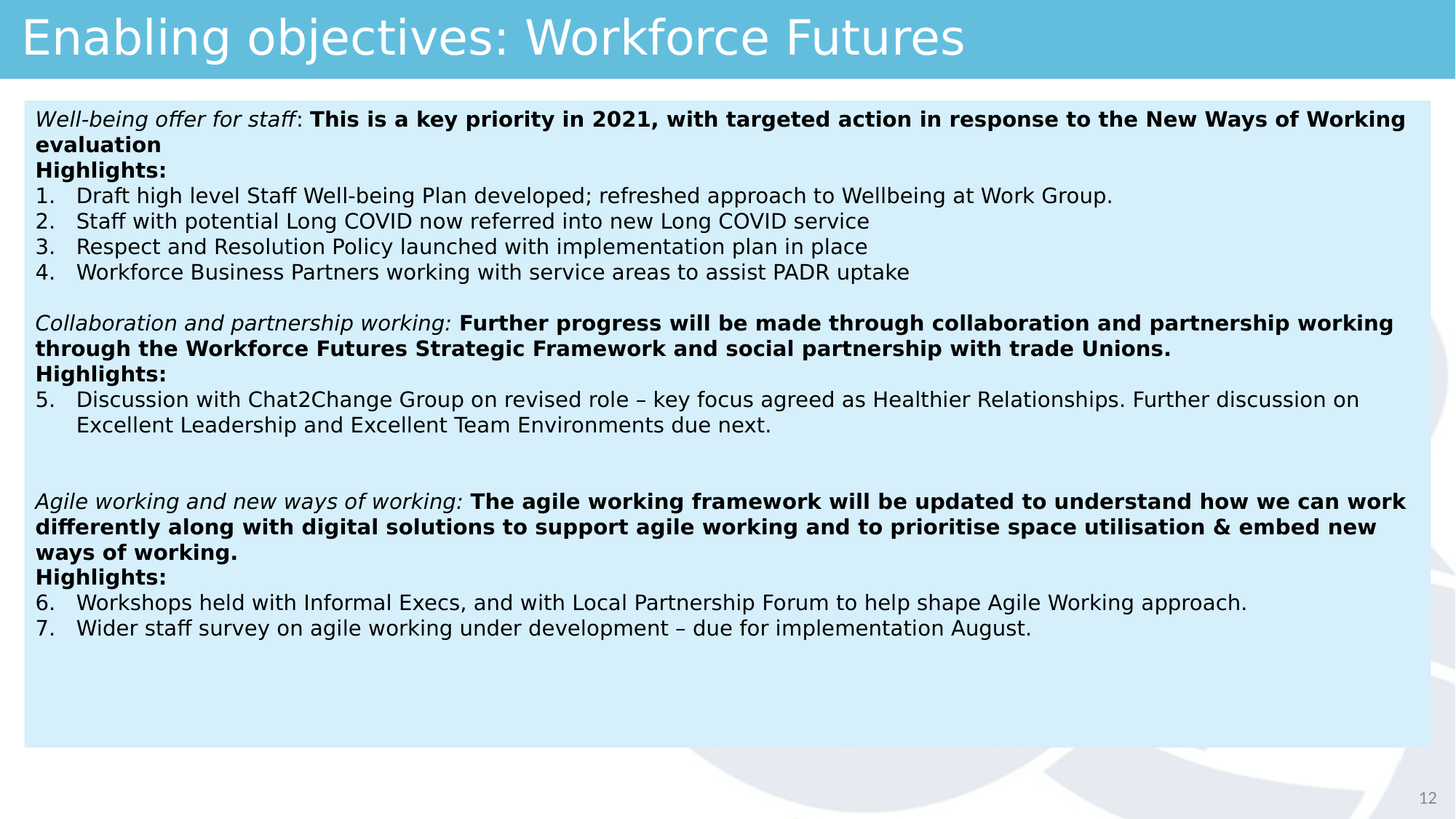

# Enabling objectives: Workforce Futures
Well-being offer for staff: This is a key priority in 2021, with targeted action in response to the New Ways of Working evaluation
Highlights:
Draft high level Staff Well-being Plan developed; refreshed approach to Wellbeing at Work Group.
Staff with potential Long COVID now referred into new Long COVID service
Respect and Resolution Policy launched with implementation plan in place
Workforce Business Partners working with service areas to assist PADR uptake

Collaboration and partnership working: Further progress will be made through collaboration and partnership working through the Workforce Futures Strategic Framework and social partnership with trade Unions.
Highlights:
Discussion with Chat2Change Group on revised role – key focus agreed as Healthier Relationships. Further discussion on Excellent Leadership and Excellent Team Environments due next.

Agile working and new ways of working: The agile working framework will be updated to understand how we can work differently along with digital solutions to support agile working and to prioritise space utilisation & embed new ways of working.
Highlights:
Workshops held with Informal Execs, and with Local Partnership Forum to help shape Agile Working approach.
Wider staff survey on agile working under development – due for implementation August.

12